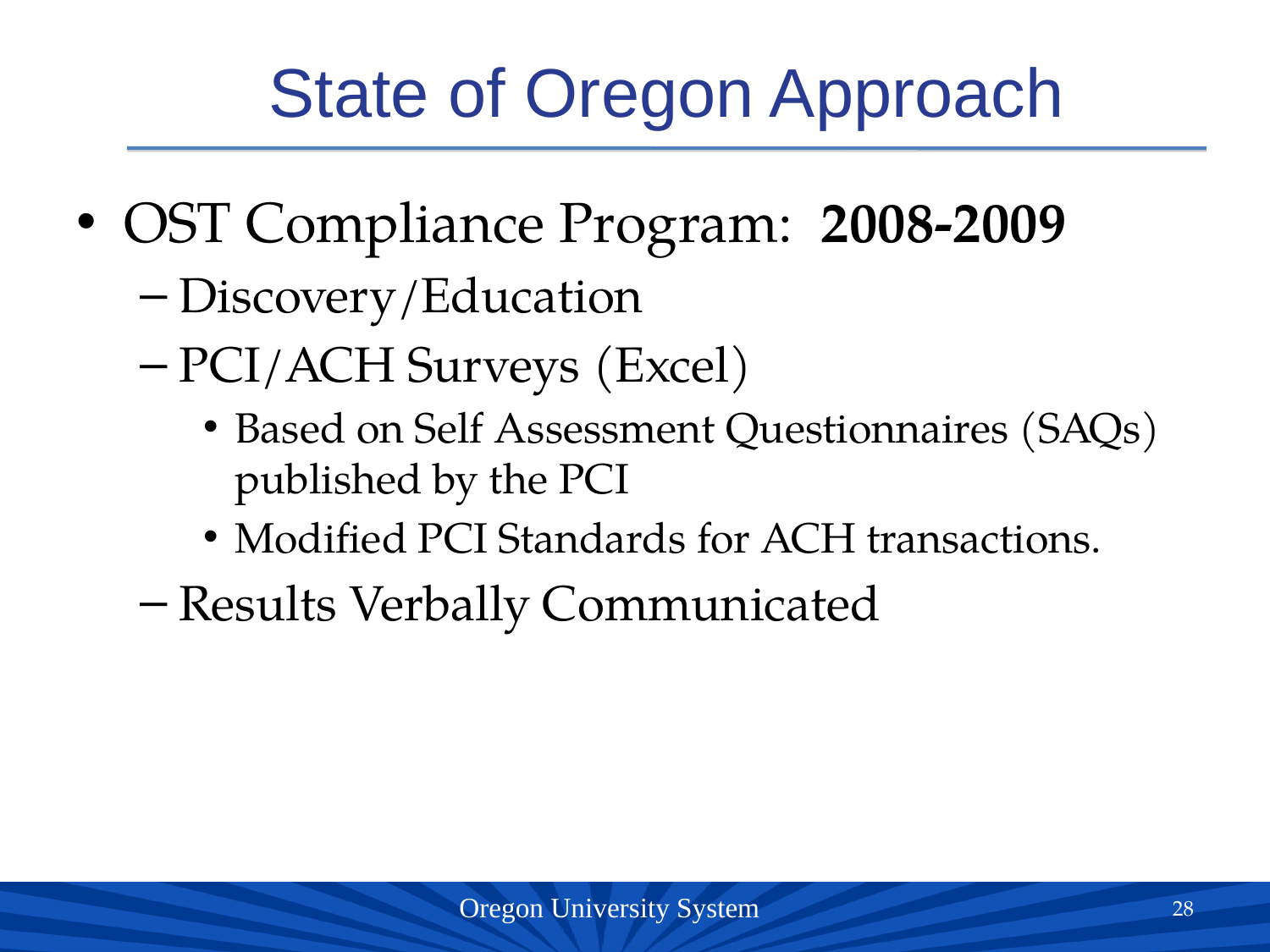

# State of Oregon Approach
OST Compliance Program:  2008-2009
Discovery/Education
PCI/ACH Surveys (Excel)
Based on Self Assessment Questionnaires (SAQs) published by the PCI
Modified PCI Standards for ACH transactions.
Results Verbally Communicated
28